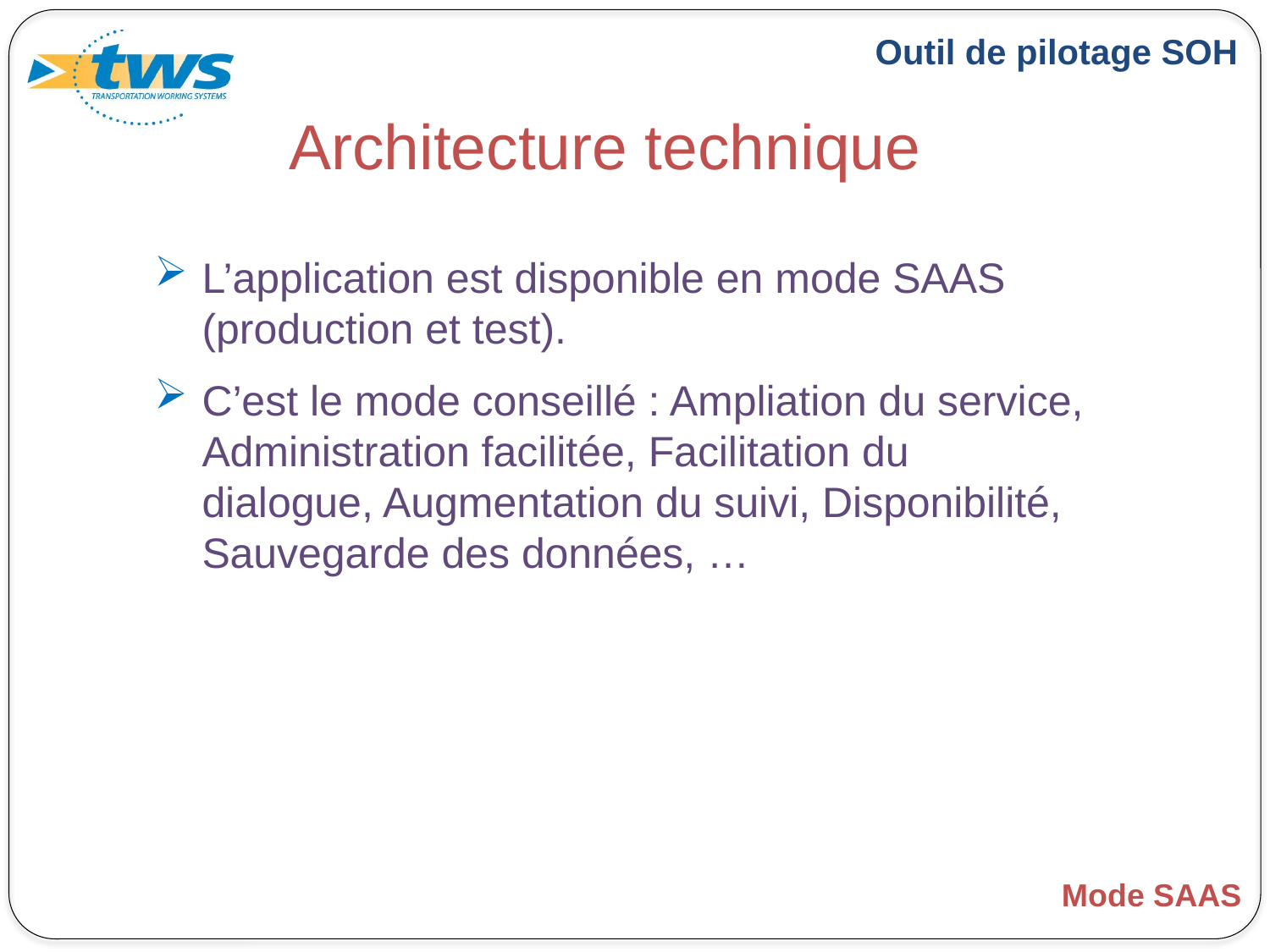

# Architecture technique
L’application est disponible en mode SAAS (production et test).
C’est le mode conseillé : Ampliation du service, Administration facilitée, Facilitation du dialogue, Augmentation du suivi, Disponibilité, Sauvegarde des données, …
Mode SAAS